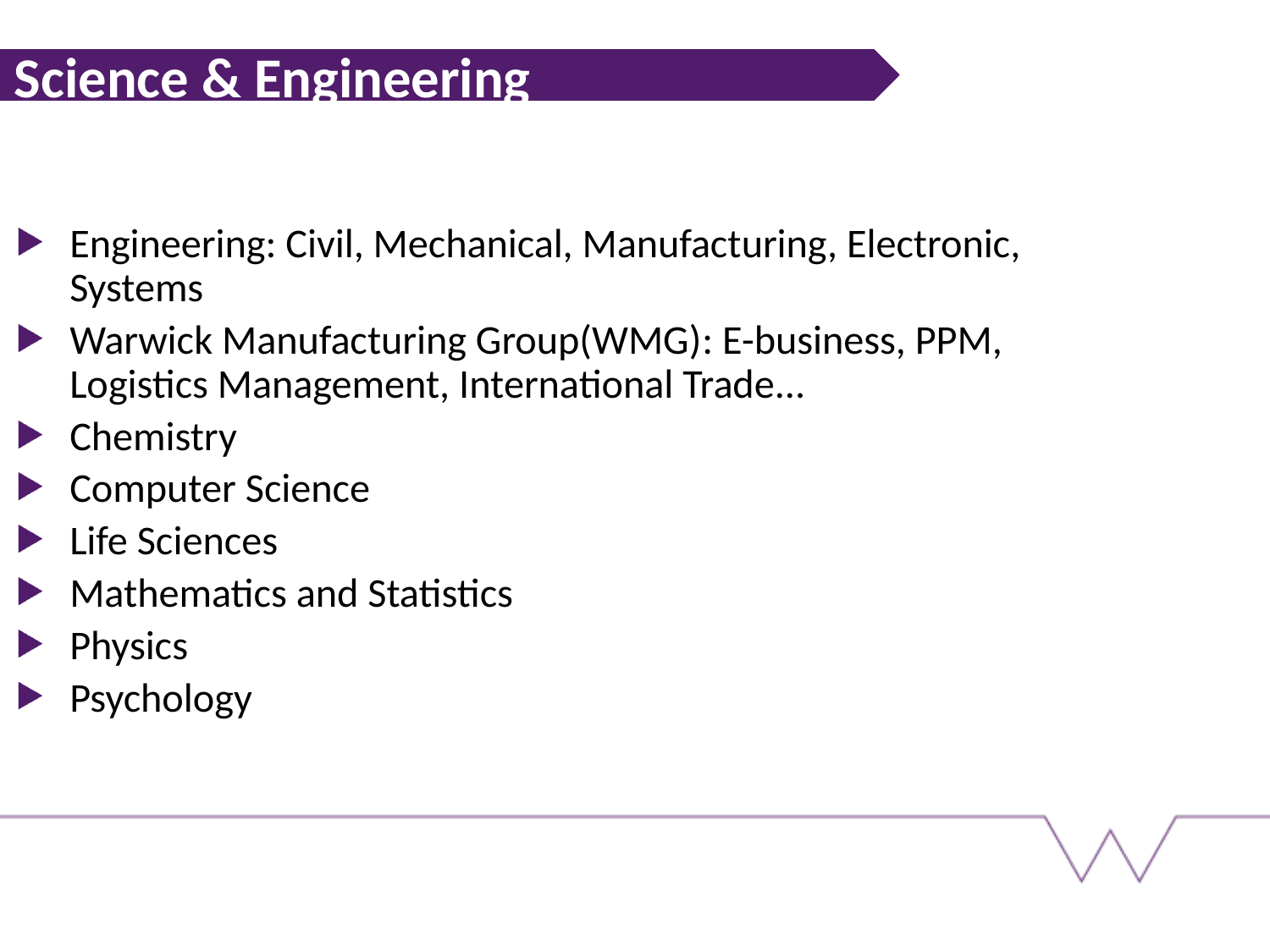

Science & Engineering

Engineering: Civil, Mechanical, Manufacturing, Electronic, Systems
Warwick Manufacturing Group(WMG): E-business, PPM, Logistics Management, International Trade...
Chemistry
Computer Science
Life Sciences
Mathematics and Statistics
Physics
Psychology